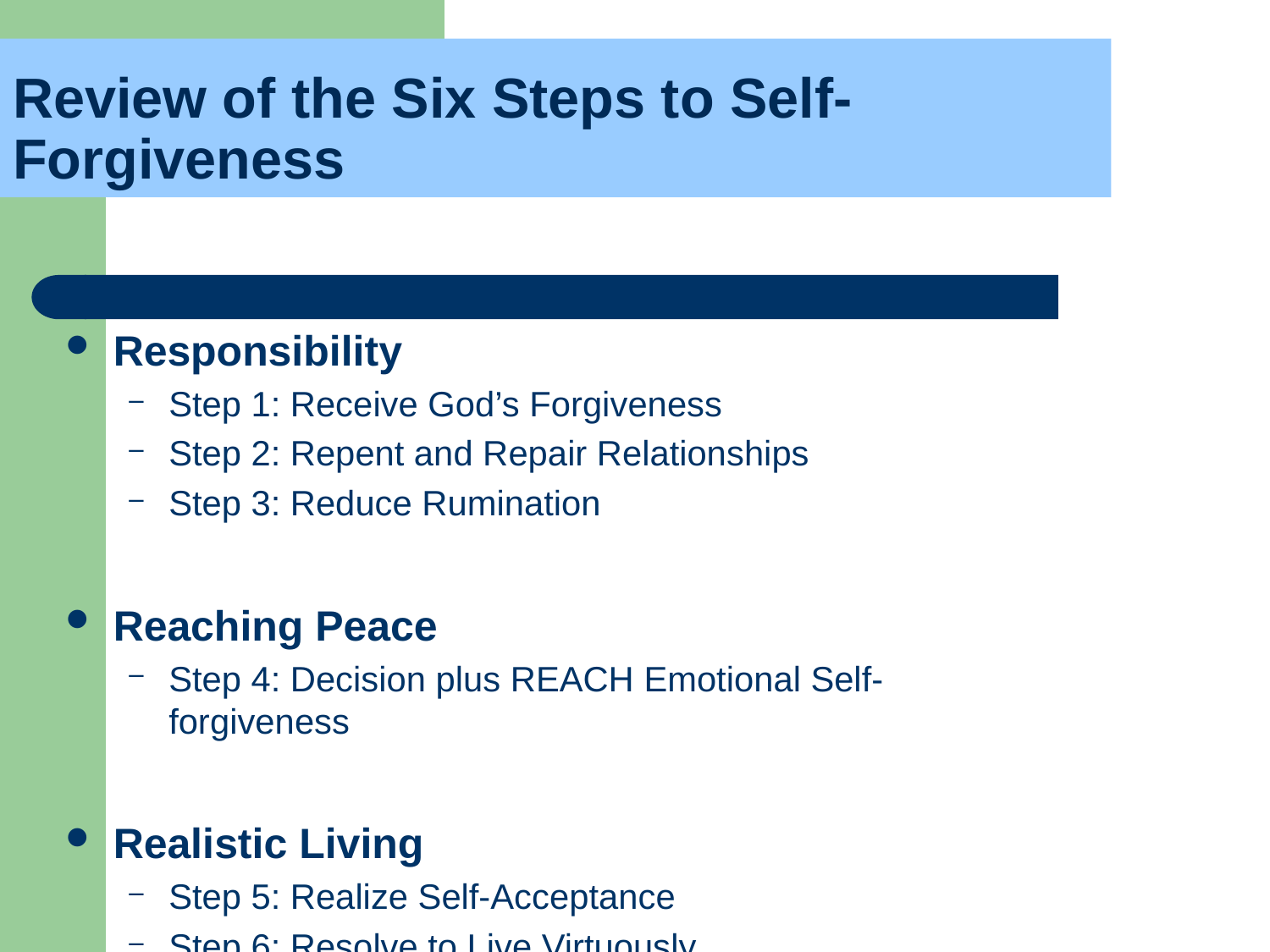

Review of the Six Steps to Self-Forgiveness
Responsibility
Step 1: Receive God’s Forgiveness
Step 2: Repent and Repair Relationships
Step 3: Reduce Rumination

Reaching Peace
Step 4: Decision plus REACH Emotional Self-forgiveness

Realistic Living
Step 5: Realize Self-Acceptance
Step 6: Resolve to Live Virtuously